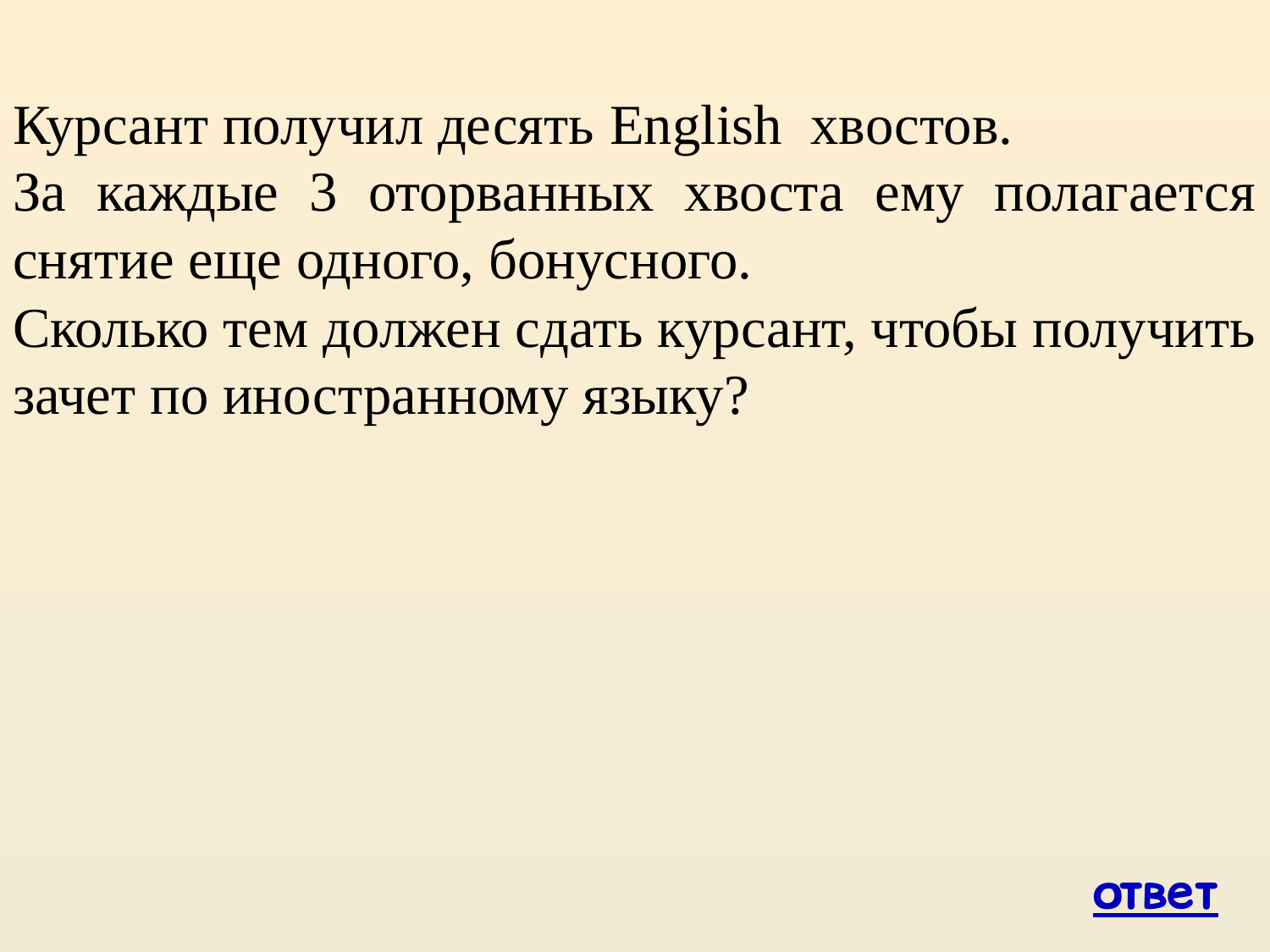

Курсант получил десять English  хвостов.
За каждые 3 оторванных хвоста ему полагается снятие еще одного, бонусного.
Сколько тем должен сдать курсант, чтобы получить зачет по иностранному языку?
ответ